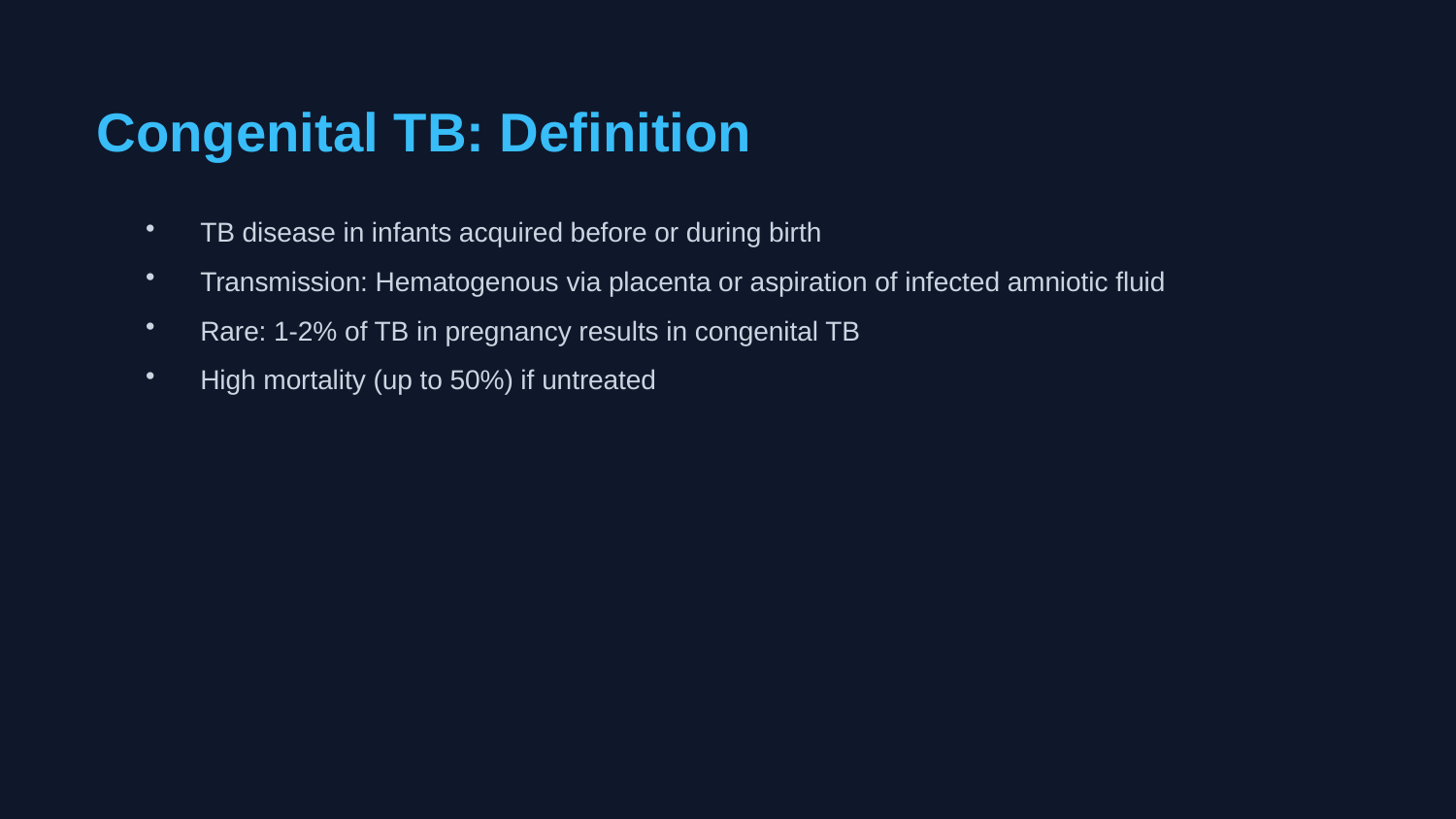

Congenital TB: Definition
TB disease in infants acquired before or during birth
Transmission: Hematogenous via placenta or aspiration of infected amniotic fluid
Rare: 1-2% of TB in pregnancy results in congenital TB
High mortality (up to 50%) if untreated